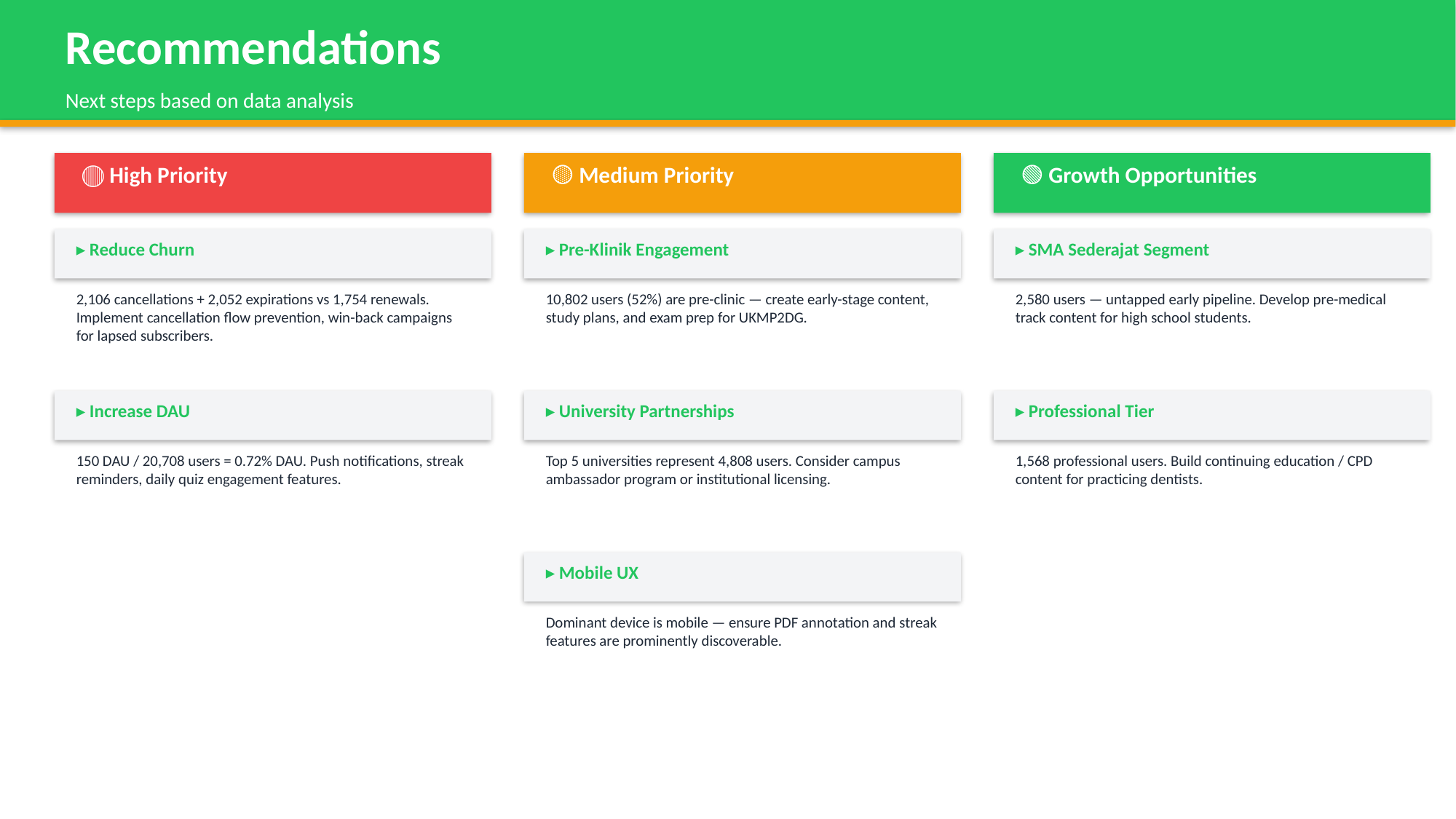

Recommendations
Next steps based on data analysis

🔴 High Priority
🟡 Medium Priority
🟢 Growth Opportunities

▸ Reduce Churn
▸ Pre-Klinik Engagement
▸ SMA Sederajat Segment
2,106 cancellations + 2,052 expirations vs 1,754 renewals. Implement cancellation flow prevention, win-back campaigns for lapsed subscribers.
10,802 users (52%) are pre-clinic — create early-stage content, study plans, and exam prep for UKMP2DG.
2,580 users — untapped early pipeline. Develop pre-medical track content for high school students.

▸ Increase DAU
▸ University Partnerships
▸ Professional Tier
150 DAU / 20,708 users = 0.72% DAU. Push notifications, streak reminders, daily quiz engagement features.
Top 5 universities represent 4,808 users. Consider campus ambassador program or institutional licensing.
1,568 professional users. Build continuing education / CPD content for practicing dentists.

▸ Mobile UX
Dominant device is mobile — ensure PDF annotation and streak features are prominently discoverable.